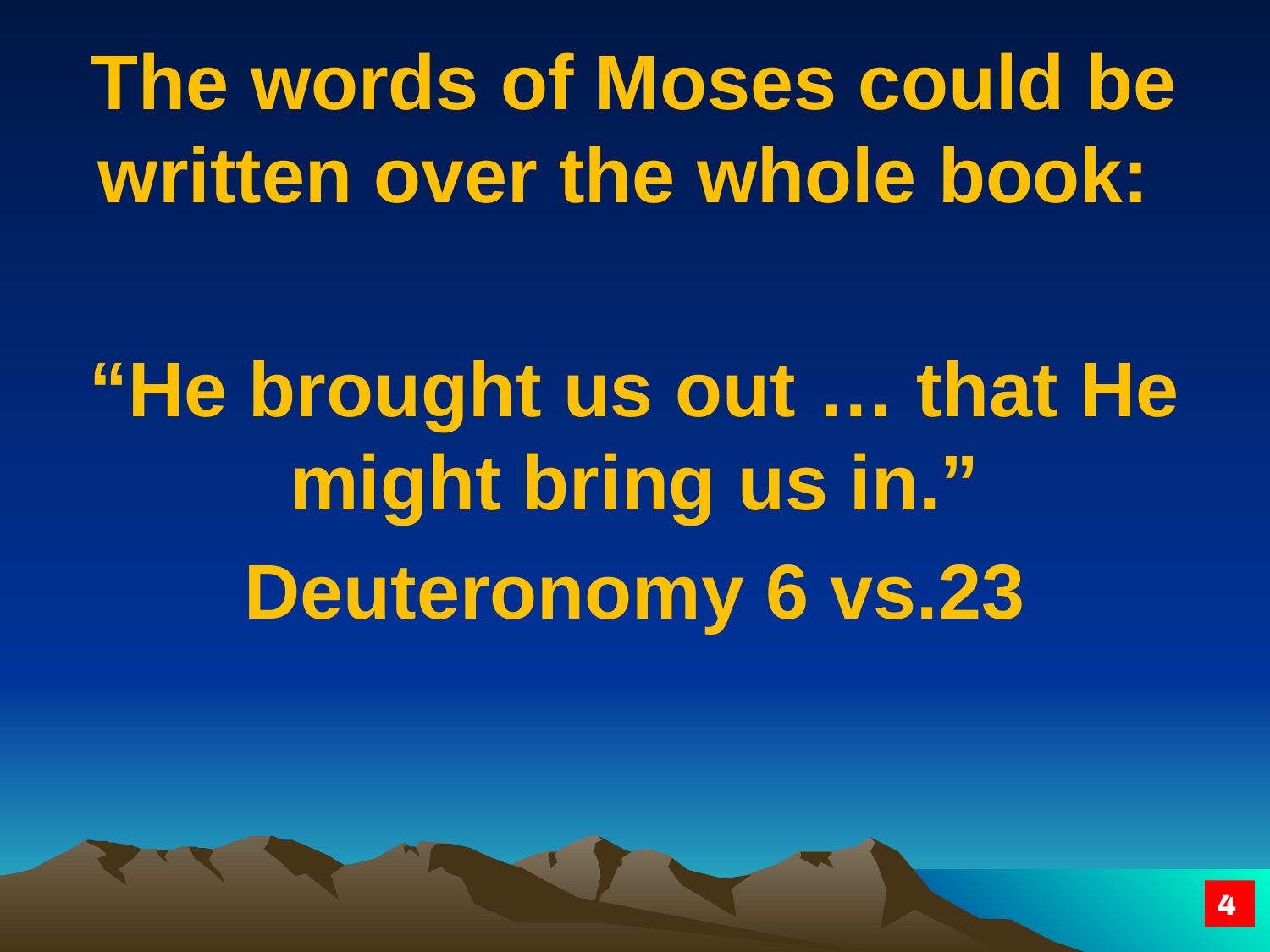

# The words of Moses could be written over the whole book:
“He brought us out … that He might bring us in.”
Deuteronomy 6 vs.23
4